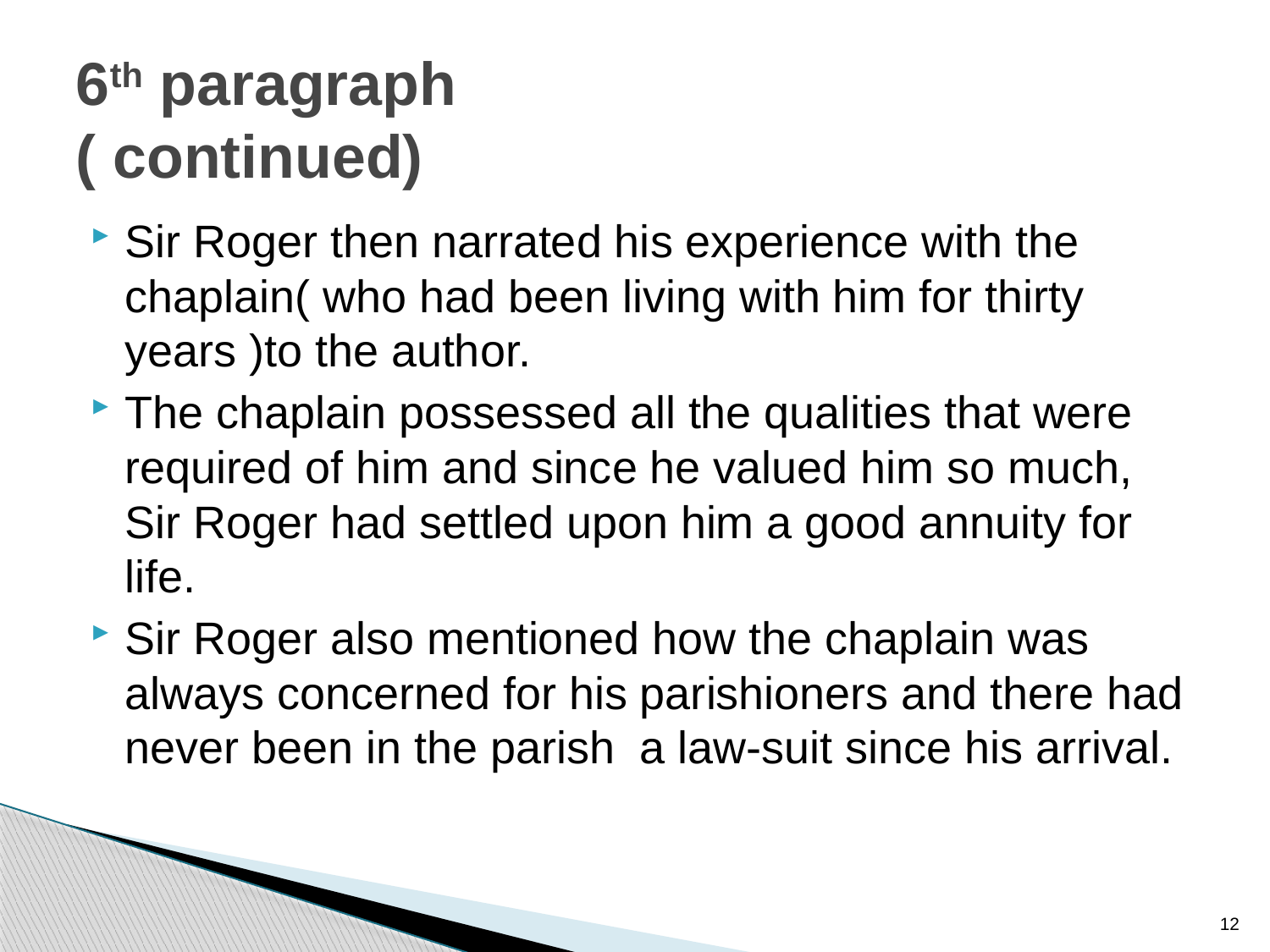

# 6th paragraph ( continued)
Sir Roger then narrated his experience with the chaplain( who had been living with him for thirty years )to the author.
The chaplain possessed all the qualities that were required of him and since he valued him so much, Sir Roger had settled upon him a good annuity for life.
Sir Roger also mentioned how the chaplain was always concerned for his parishioners and there had never been in the parish  a law-suit since his arrival.
12